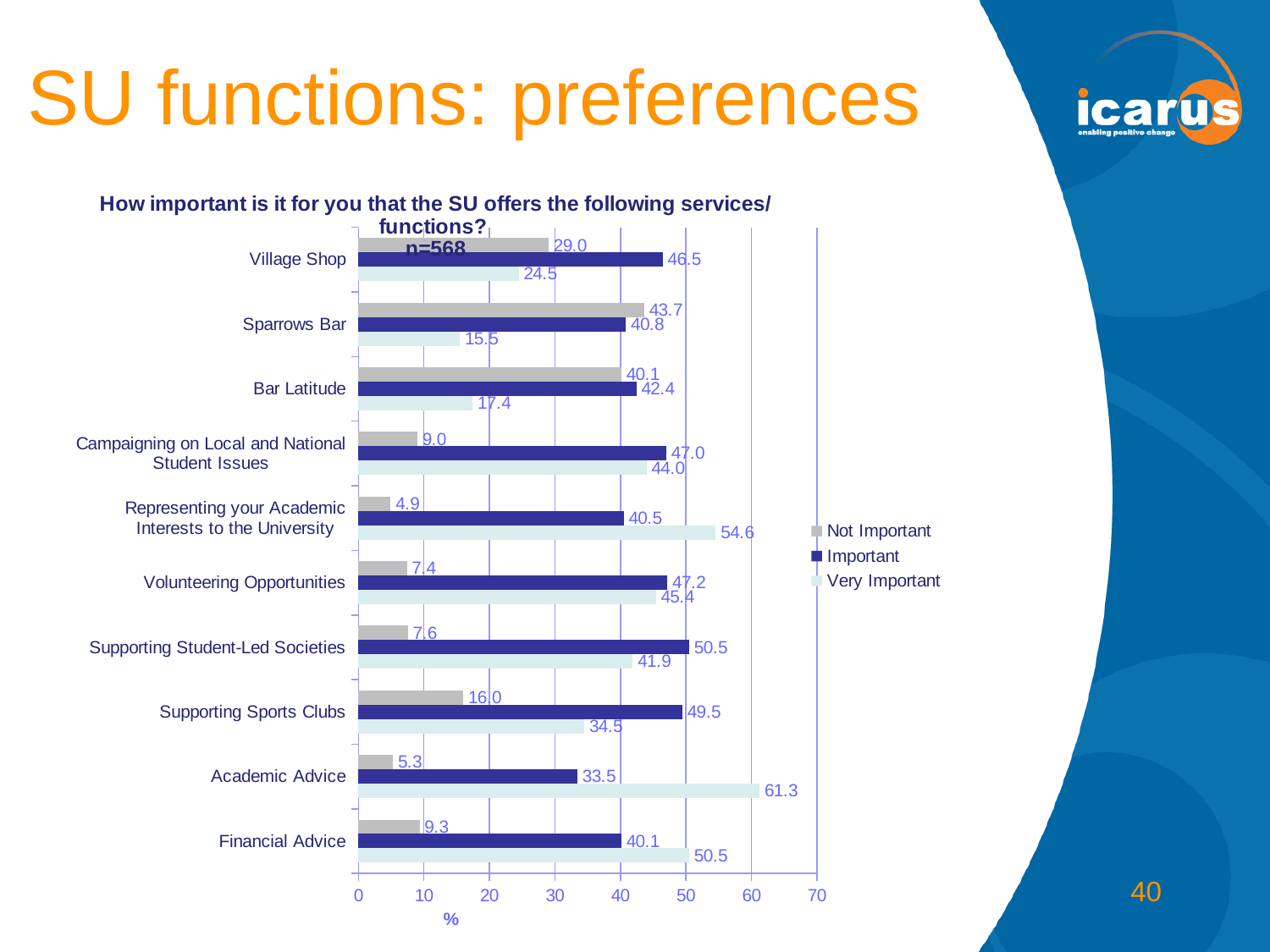

# SU functions: preferences

### Chart: How important is it for you that the SU offers the following services/ functions?
n=568

| Category | Very Important | Important | Not Important |
|---|---|---|---|
| Financial Advice | 50.52816901408451 | 40.14084507042253 | 9.33098591549296 |
| Academic Advice | 61.26760563380282 | 33.4507042253521 | 5.28169014084507 |
| Supporting Sports Clubs | 34.50704225352113 | 49.4718309859155 | 16.02112676056338 |
| Supporting Student-Led Societies | 41.90140845070422 | 50.52816901408451 | 7.570422535211267 |
| Volunteering Opportunities | 45.42253521126761 | 47.1830985915493 | 7.394366197183098 |
| Representing your Academic Interests to the University | 54.57746478873239 | 40.49295774647888 | 4.929577464788732 |
| Campaigning on Local and National Student Issues | 44.01408450704223 | 47.00704225352113 | 8.97887323943662 |
| Bar Latitude | 17.42957746478873 | 42.42957746478873 | 40.14084507042253 |
| Sparrows Bar | 15.49295774647887 | 40.84507042253522 | 43.66197183098591 |
| Village Shop | 24.47183098591549 | 46.47887323943661 | 29.04929577464789 |
40